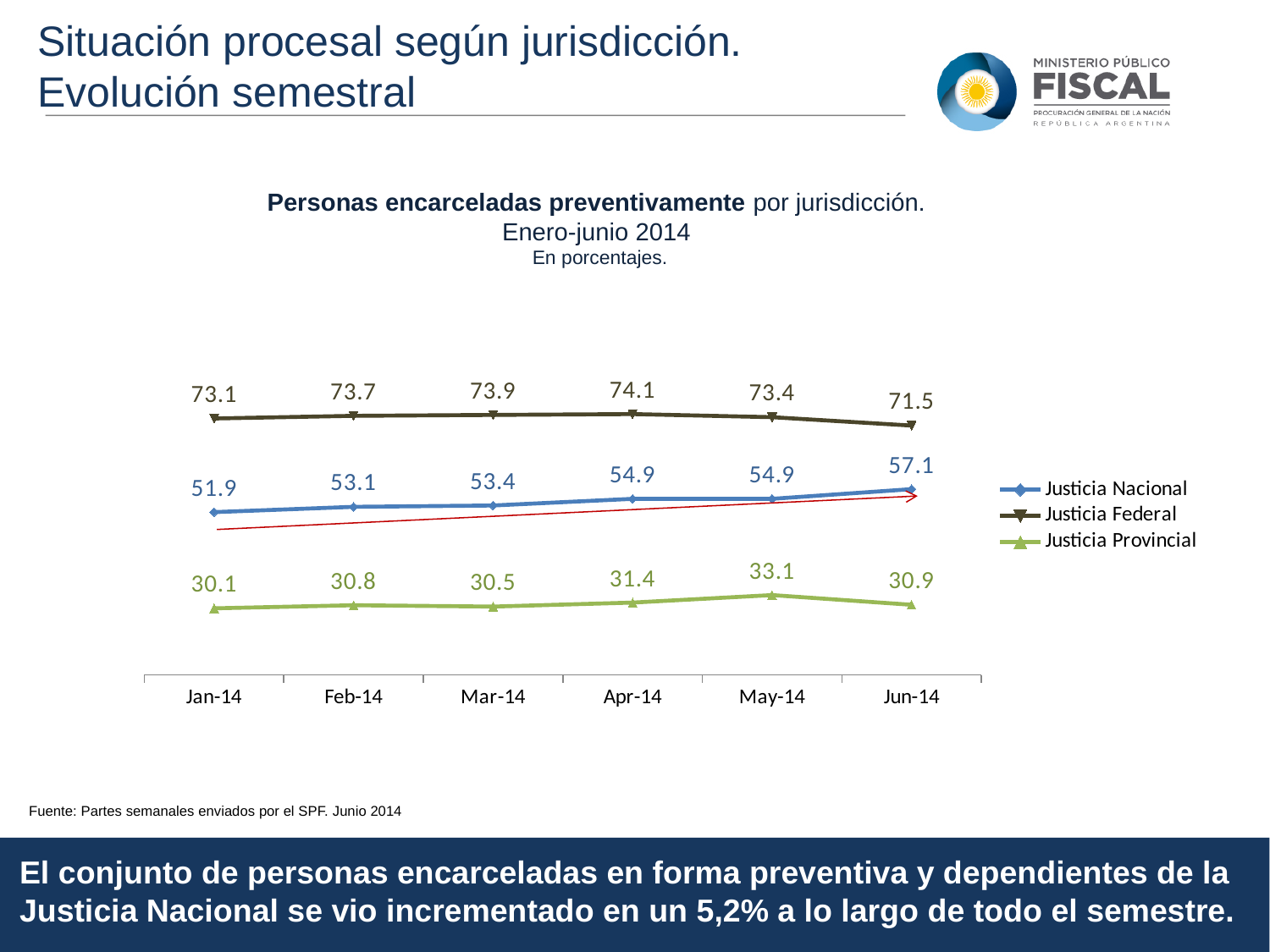

Situación procesal según jurisdicción.            Evolución semestral
Personas encarceladas preventivamente por jurisdicción.
Enero-junio 2014
En porcentajes.

### Chart

| Category | Justicia Nacional | Justicia Federal | Justicia Provincial |
|---|---|---|---|
| 41640 | 51.9 | 73.1 | 30.1 |
| 41671 | 53.1 | 73.7 | 30.8 |
| 41699 | 53.4 | 73.9 | 30.5 |
| 41730 | 54.9 | 74.1 | 31.4 |
| 41760 | 54.9 | 73.4 | 33.1 |
| 41791 | 57.1 | 71.5 | 30.9 |
Fuente: Partes semanales enviados por el SPF. Junio 2014

El conjunto de personas encarceladas en forma preventiva y dependientes de la Justicia Nacional se vio incrementado en un 5,2% a lo largo de todo el semestre.